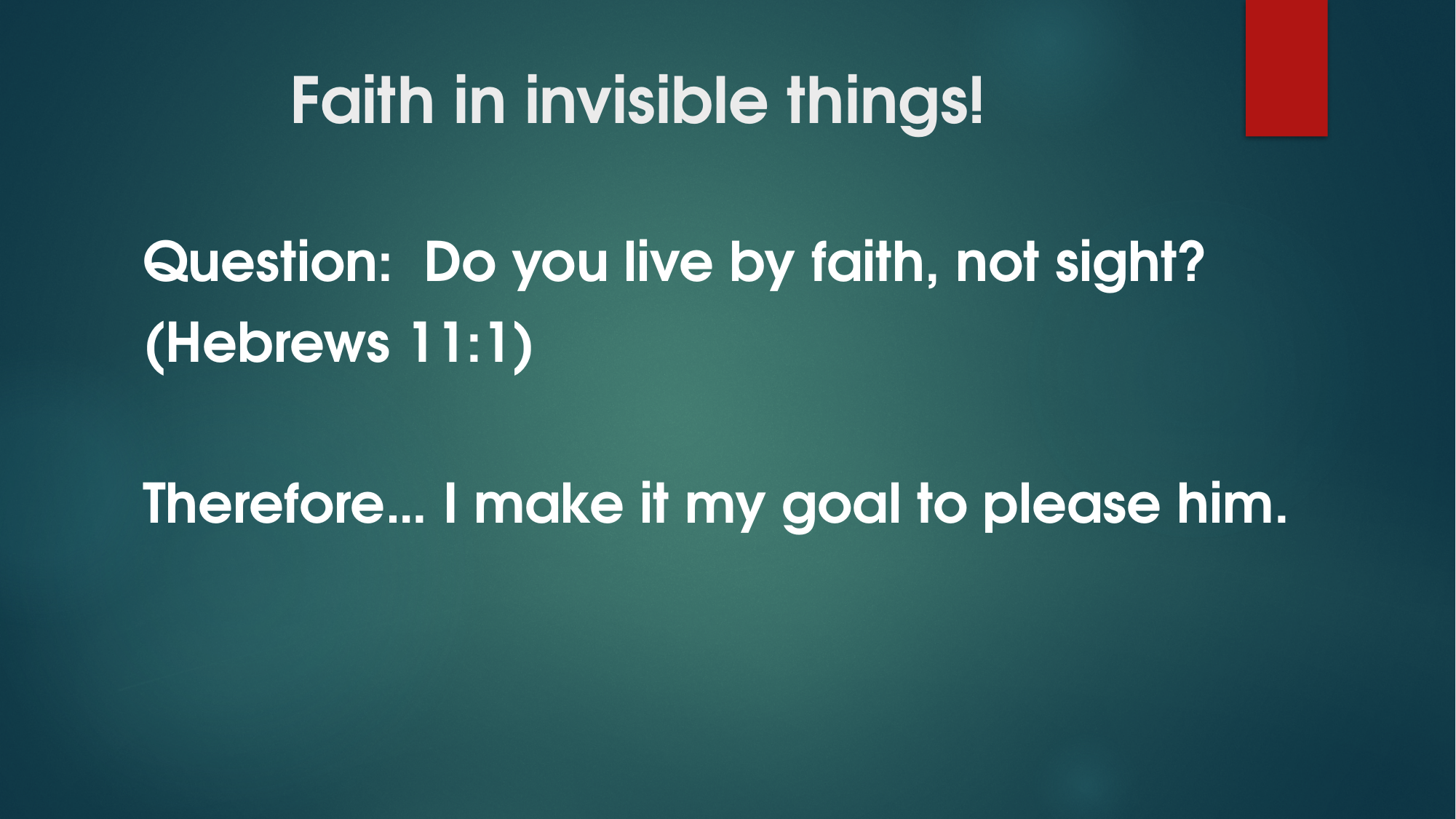

# Faith in invisible things!
Question:  Do you live by faith, not sight?
(Hebrews 11:1)

Therefore… I make it my goal to please him.